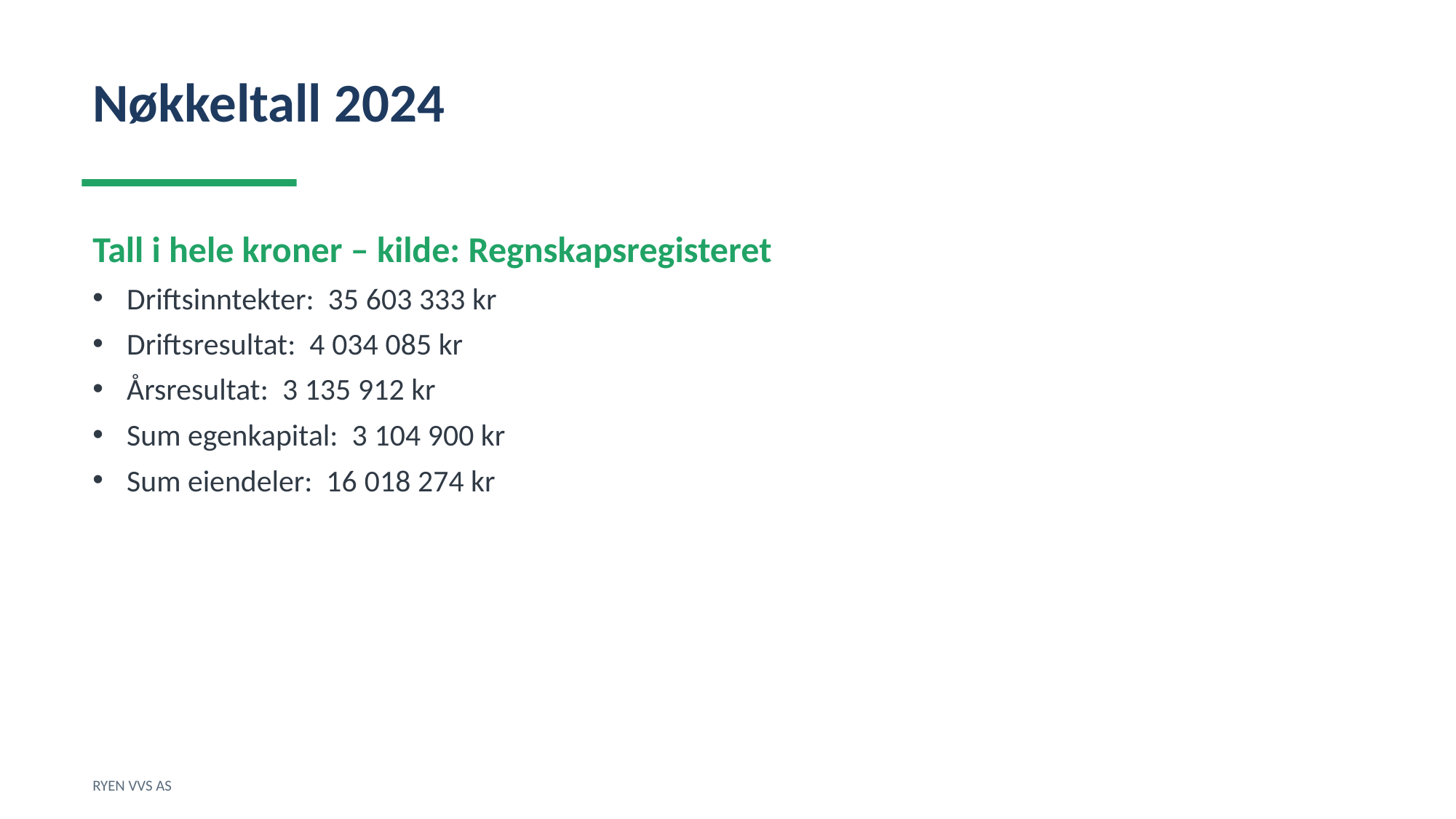

Nøkkeltall 2024

Tall i hele kroner – kilde: Regnskapsregisteret
Driftsinntekter:  35 603 333 kr
Driftsresultat:  4 034 085 kr
Årsresultat:  3 135 912 kr
Sum egenkapital:  3 104 900 kr
Sum eiendeler:  16 018 274 kr
RYEN VVS AS